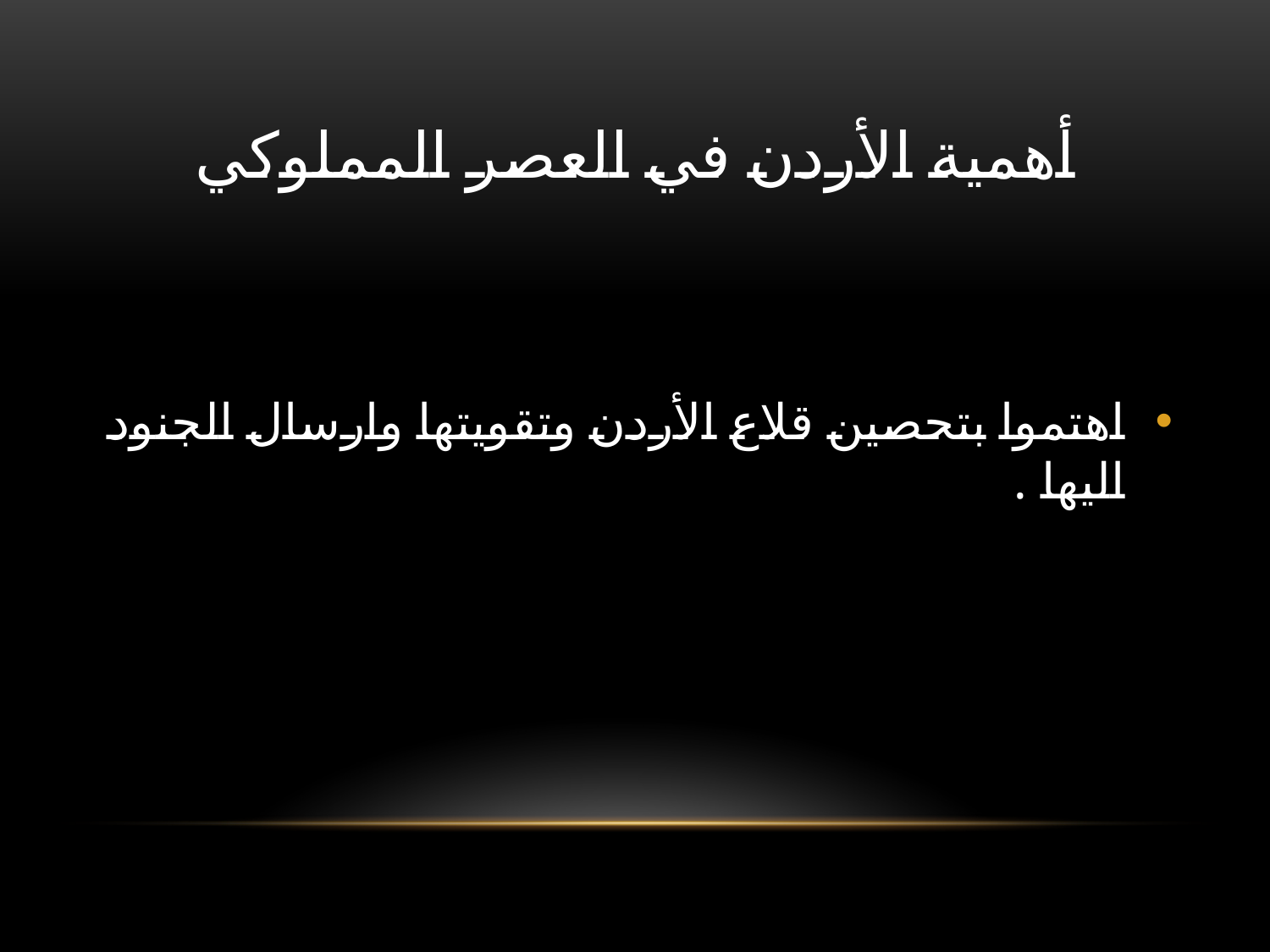

# أهمية الأردن في العصر المملوكي

اهتموا بتحصين قلاع الأردن وتقويتها وارسال الجنود اليها .